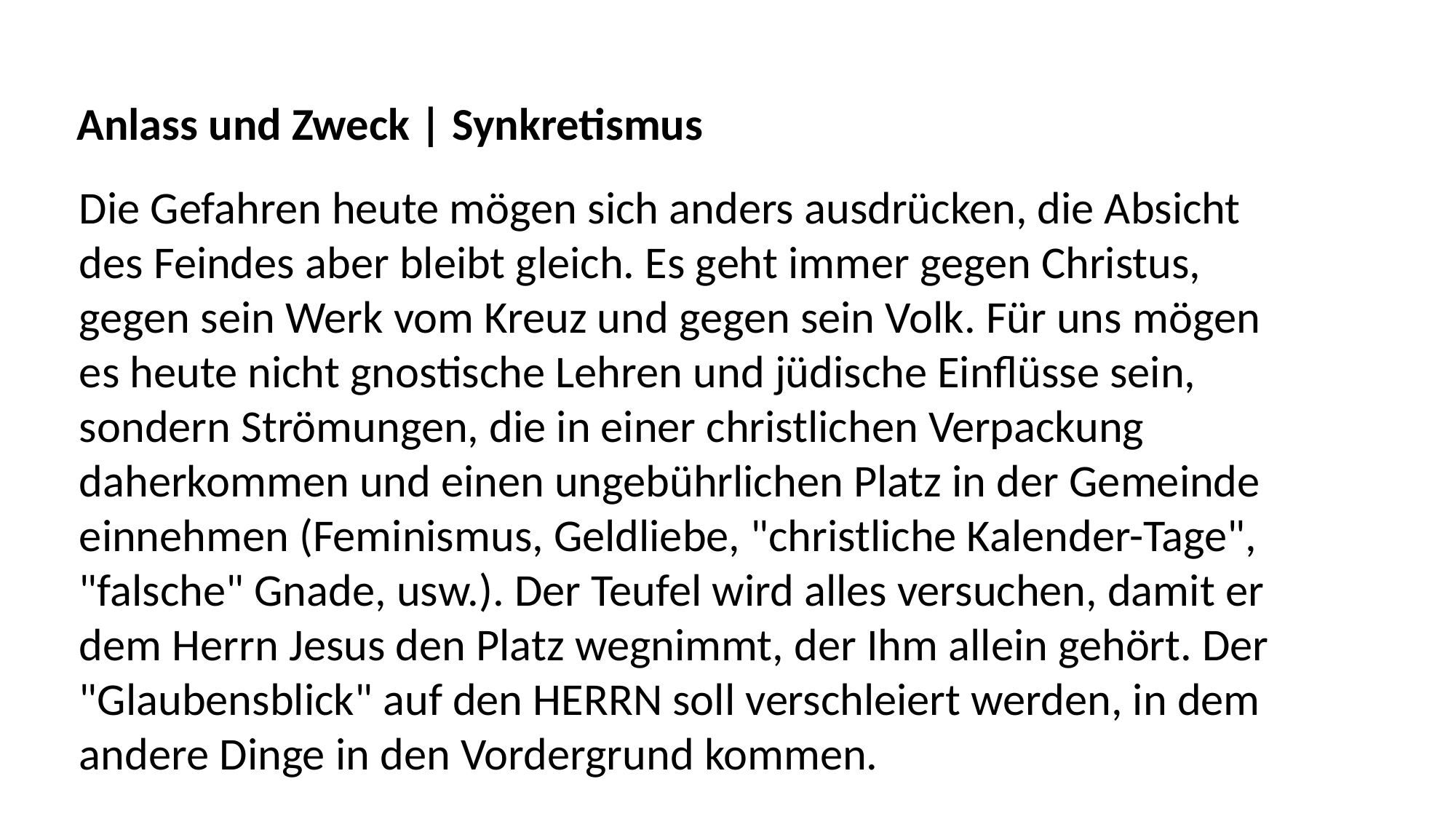

Anlass und Zweck | Synkretismus
Die Gefahren heute mögen sich anders ausdrücken, die Absicht
des Feindes aber bleibt gleich. Es geht immer gegen Christus,
gegen sein Werk vom Kreuz und gegen sein Volk. Für uns mögen
es heute nicht gnostische Lehren und jüdische Einflüsse sein,
sondern Strömungen, die in einer christlichen Verpackung
daherkommen und einen ungebührlichen Platz in der Gemeinde
einnehmen (Feminismus, Geldliebe, "christliche Kalender-Tage",
"falsche" Gnade, usw.). Der Teufel wird alles versuchen, damit er
dem Herrn Jesus den Platz wegnimmt, der Ihm allein gehört. Der
"Glaubensblick" auf den HERRN soll verschleiert werden, in dem
andere Dinge in den Vordergrund kommen.